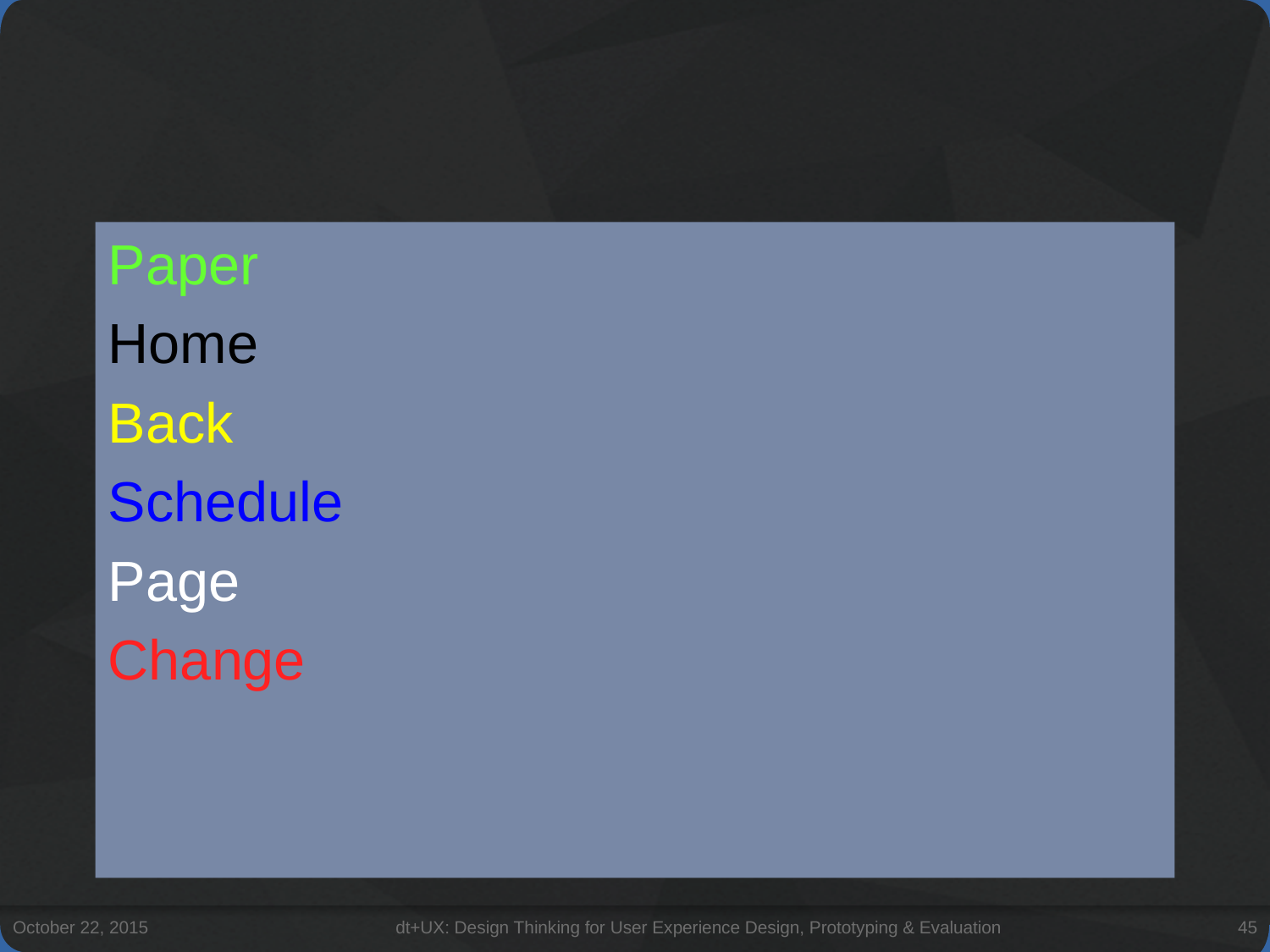

Paper
Home
Back
Schedule
Page
Change
October 22, 2015
dt+UX: Design Thinking for User Experience Design, Prototyping & Evaluation
45